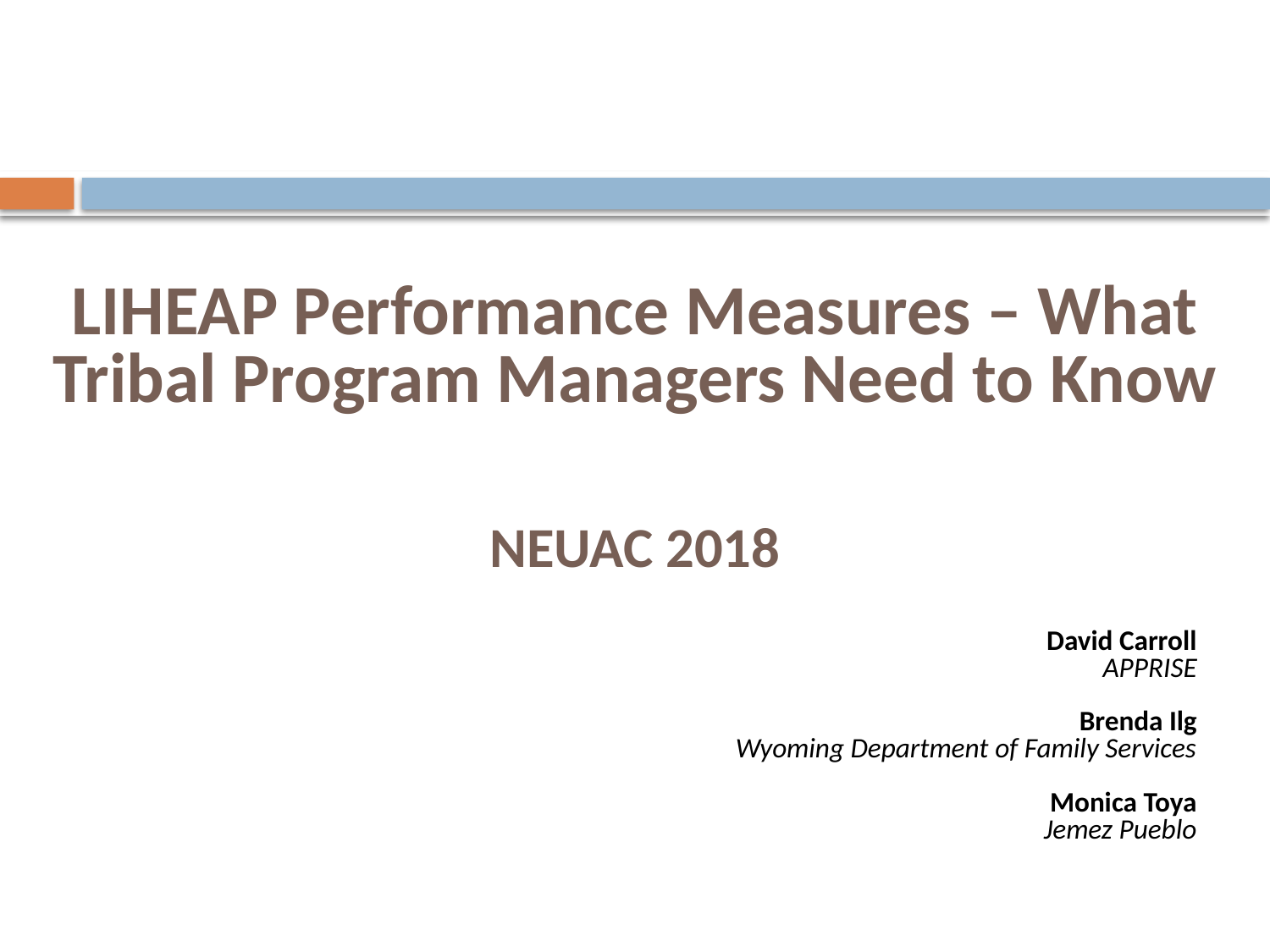

# LIHEAP Performance Measures – What Tribal Program Managers Need to Know NEUAC 2018

David Carroll
APPRISE

Brenda Ilg
Wyoming Department of Family Services
Monica Toya
Jemez Pueblo